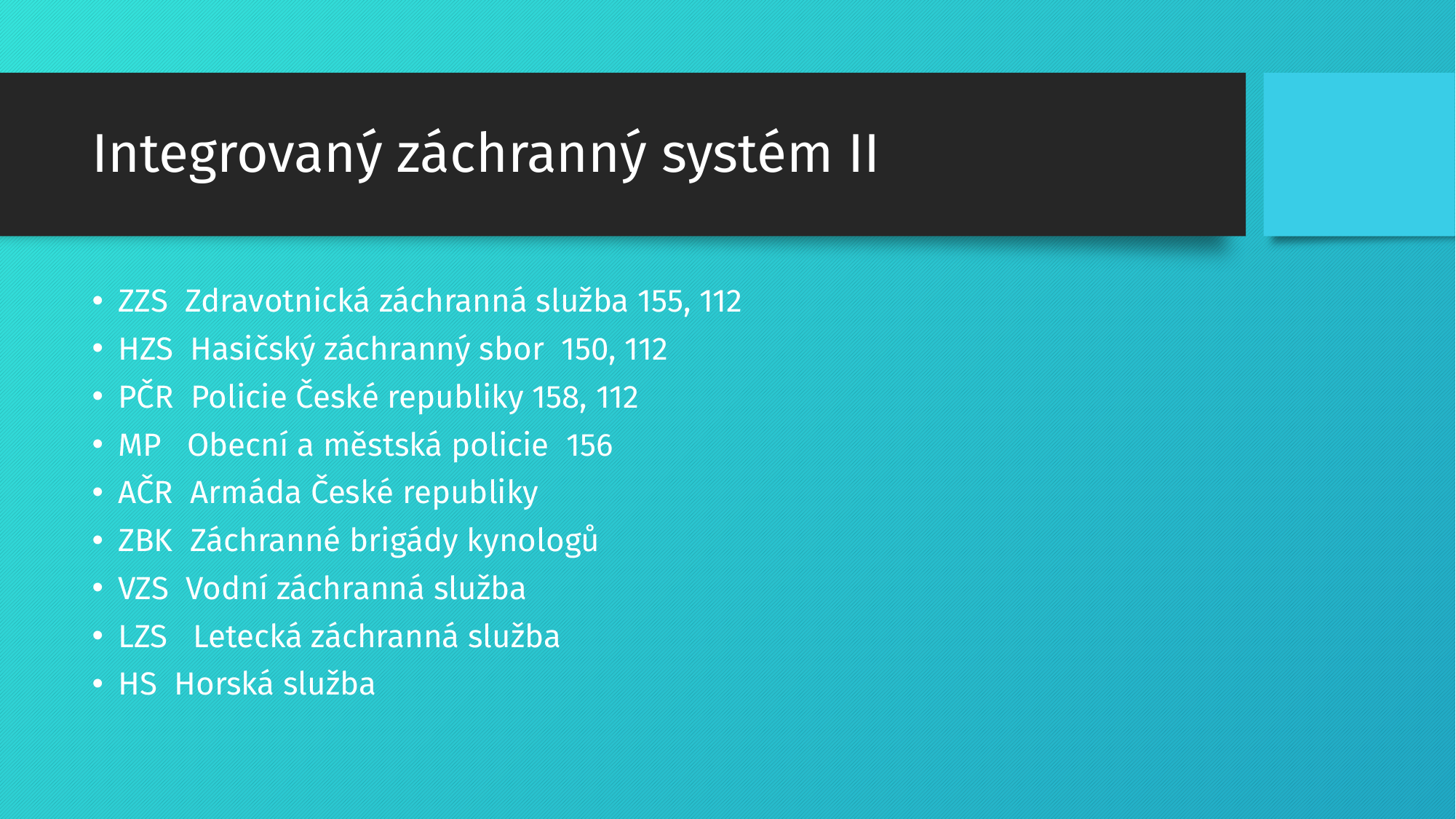

# Integrovaný záchranný systém II
ZZS  Zdravotnická záchranná služba 155, 112
HZS  Hasičský záchranný sbor  150, 112
PČR  Policie České republiky 158, 112
MP   Obecní a městská policie  156
AČR  Armáda České republiky
ZBK  Záchranné brigády kynologů
VZS  Vodní záchranná služba
LZS   Letecká záchranná služba
HS  Horská služba